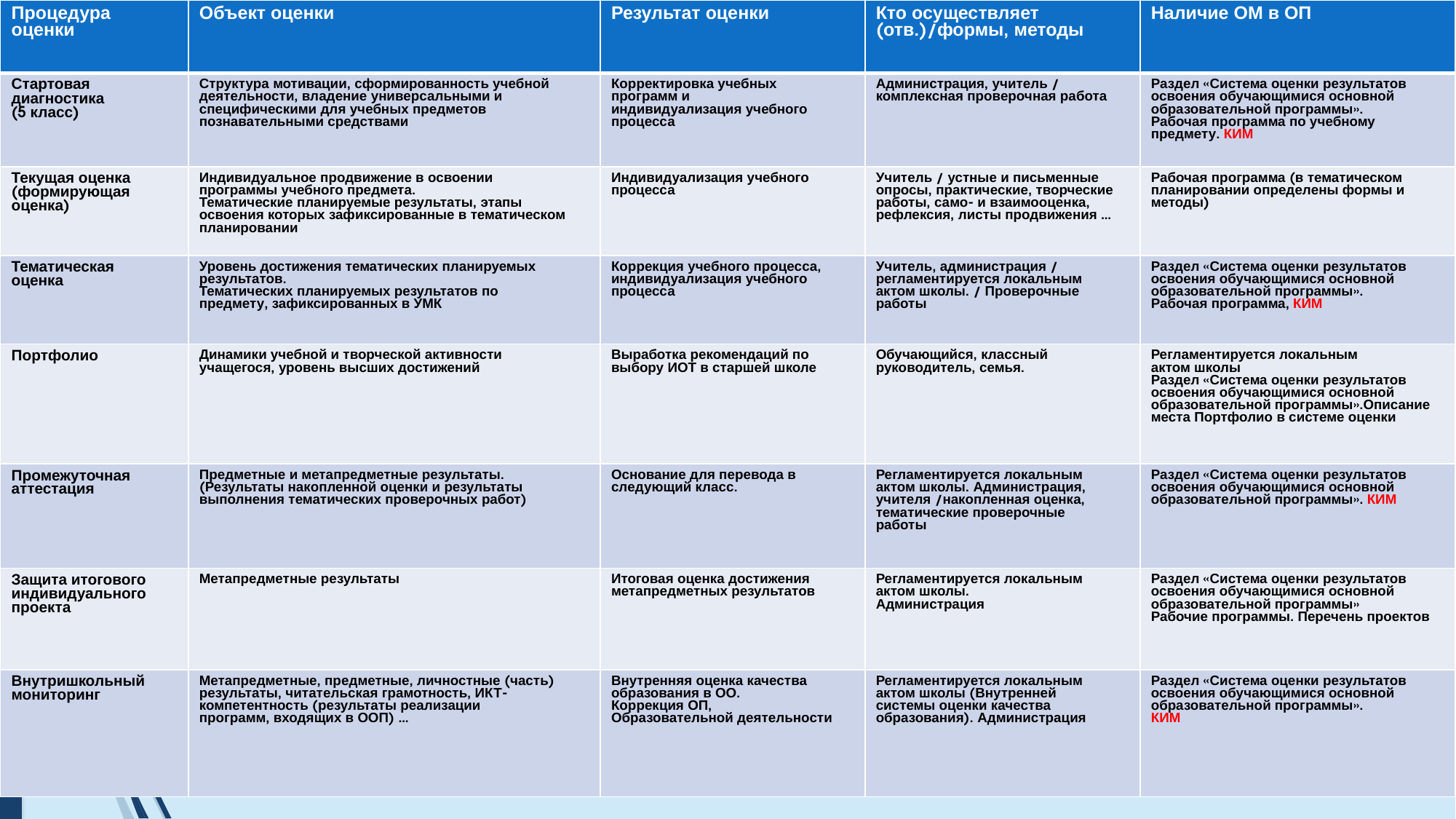

| Процедура оценки | Объект оценки | Результат оценки | Кто осуществляет (отв.)/формы, методы | Наличие ОМ в ОП |
| --- | --- | --- | --- | --- |
| Стартовая диагностика (5 класс) | Структура мотивации, сформированность учебной деятельности, владение универсальными и специфическими для учебных предметов познавательными средствами | Корректировка учебных программ и индивидуализация учебного процесса | Администрация, учитель / комплексная проверочная работа | Раздел «Система оценки результатов освоения обучающимися основной образовательной программы». Рабочая программа по учебному предмету. КИМ |
| Текущая оценка (формирующая оценка) | Индивидуальное продвижение в освоении программы учебного предмета. Тематические планируемые результаты, этапы освоения которых зафиксированные в тематическом планировании | Индивидуализация учебного процесса | Учитель / устные и письменные опросы, практические, творческие работы, само- и взаимооценка, рефлексия, листы продвижения … | Рабочая программа (в тематическом планировании определены формы и методы) |
| Тематическая оценка | Уровень достижения тематических планируемых результатов. Тематических планируемых результатов по предмету, зафиксированных в УМК | Коррекция учебного процесса, индивидуализация учебного процесса | Учитель, администрация / регламентируется локальным актом школы. / Проверочные работы | Раздел «Система оценки результатов освоения обучающимися основной образовательной программы». Рабочая программа, КИМ |
| Портфолио | Динамики учебной и творческой активности учащегося, уровень высших достижений | Выработка рекомендаций по выбору ИОТ в старшей школе | Обучающийся, классный руководитель, семья. | Регламентируется локальным актом школы Раздел «Система оценки результатов освоения обучающимися основной образовательной программы».Описание места Портфолио в системе оценки |
| Промежуточная аттестация | Предметные и метапредметные результаты. (Результаты накопленной оценки и результаты выполнения тематических проверочных работ) | Основание для перевода в следующий класс. | Регламентируется локальным актом школы. Администрация, учителя /накопленная оценка, тематические проверочные работы | Раздел «Система оценки результатов освоения обучающимися основной образовательной программы». КИМ |
| Защита итогового индивидуального проекта | Метапредметные результаты | Итоговая оценка достижения метапредметных результатов | Регламентируется локальным актом школы. Администрация | Раздел «Система оценки результатов освоения обучающимися основной образовательной программы» Рабочие программы. Перечень проектов |
| Внутришкольный мониторинг | Метапредметные, предметные, личностные (часть) результаты, читательская грамотность, ИКТ- компетентность (результаты реализации программ, входящих в ООП) … | Внутренняя оценка качества образования в ОО. Коррекция ОП, Образовательной деятельности | Регламентируется локальным актом школы (Внутренней системы оценки качества образования). Администрация | Раздел «Система оценки результатов освоения обучающимися основной образовательной программы». КИМ |
#